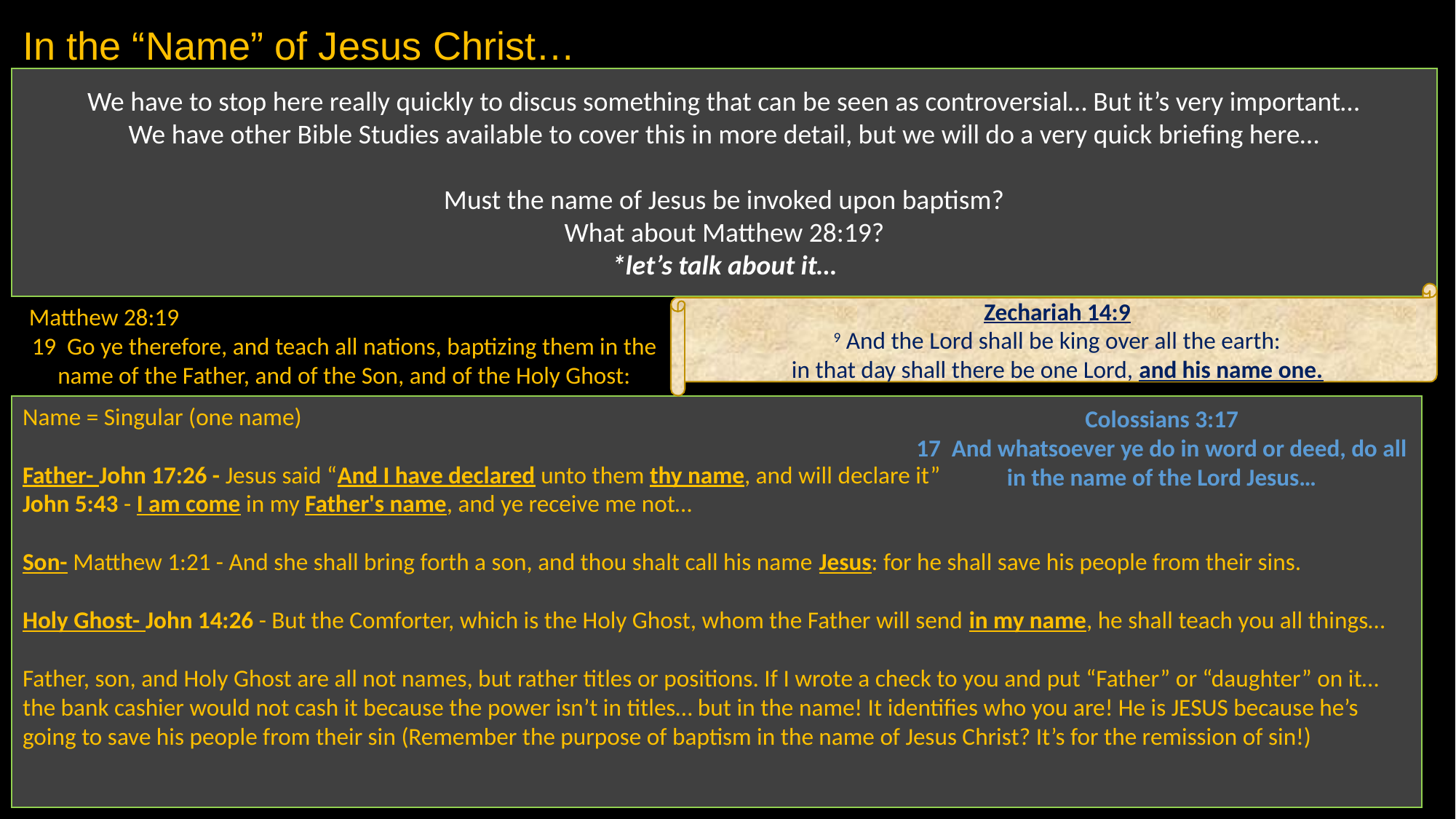

# In the “Name” of Jesus Christ…
We have to stop here really quickly to discus something that can be seen as controversial… But it’s very important…
We have other Bible Studies available to cover this in more detail, but we will do a very quick briefing here…

Must the name of Jesus be invoked upon baptism?
What about Matthew 28:19?
*let’s talk about it…
Zechariah 14:9
9 And the Lord shall be king over all the earth:
in that day shall there be one Lord, and his name one.
Matthew 28:19
19  Go ye therefore, and teach all nations, baptizing them in the name of the Father, and of the Son, and of the Holy Ghost:
Name = Singular (one name)

Father- John 17:26 - Jesus said “And I have declared unto them thy name, and will declare it”
John 5:43 - I am come in my Father's name, and ye receive me not…

Son- Matthew 1:21 - And she shall bring forth a son, and thou shalt call his name Jesus: for he shall save his people from their sins.

Holy Ghost- John 14:26 - But the Comforter, which is the Holy Ghost, whom the Father will send in my name, he shall teach you all things…

Father, son, and Holy Ghost are all not names, but rather titles or positions. If I wrote a check to you and put “Father” or “daughter” on it… the bank cashier would not cash it because the power isn’t in titles… but in the name! It identifies who you are! He is JESUS because he’s going to save his people from their sin (Remember the purpose of baptism in the name of Jesus Christ? It’s for the remission of sin!)
Colossians 3:17
17  And whatsoever ye do in word or deed, do all in the name of the Lord Jesus…